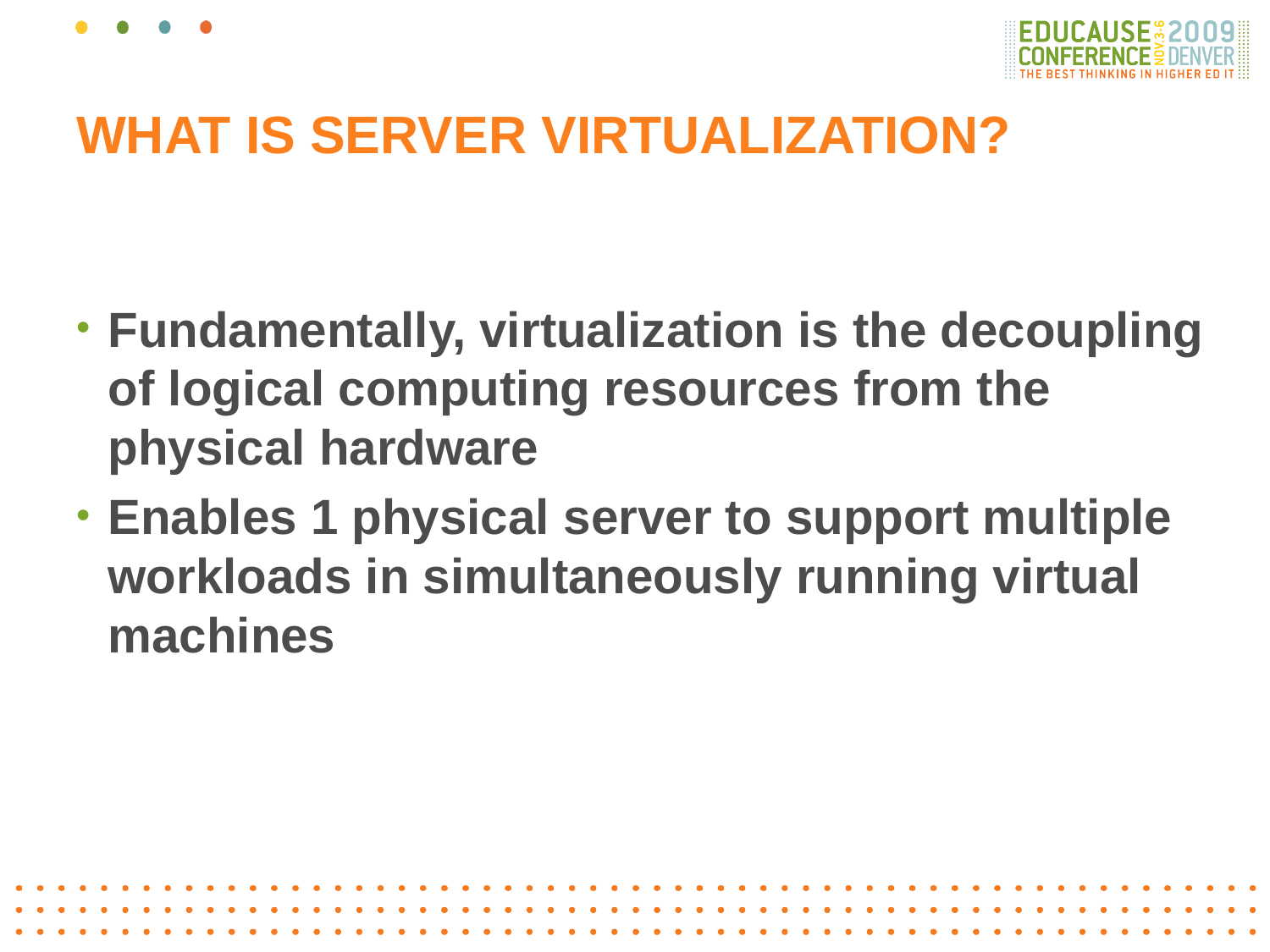

# WHAT IS SERVER VIRTUALIZATION?

Fundamentally, virtualization is the decoupling of logical computing resources from the physical hardware
Enables 1 physical server to support multiple workloads in simultaneously running virtual machines